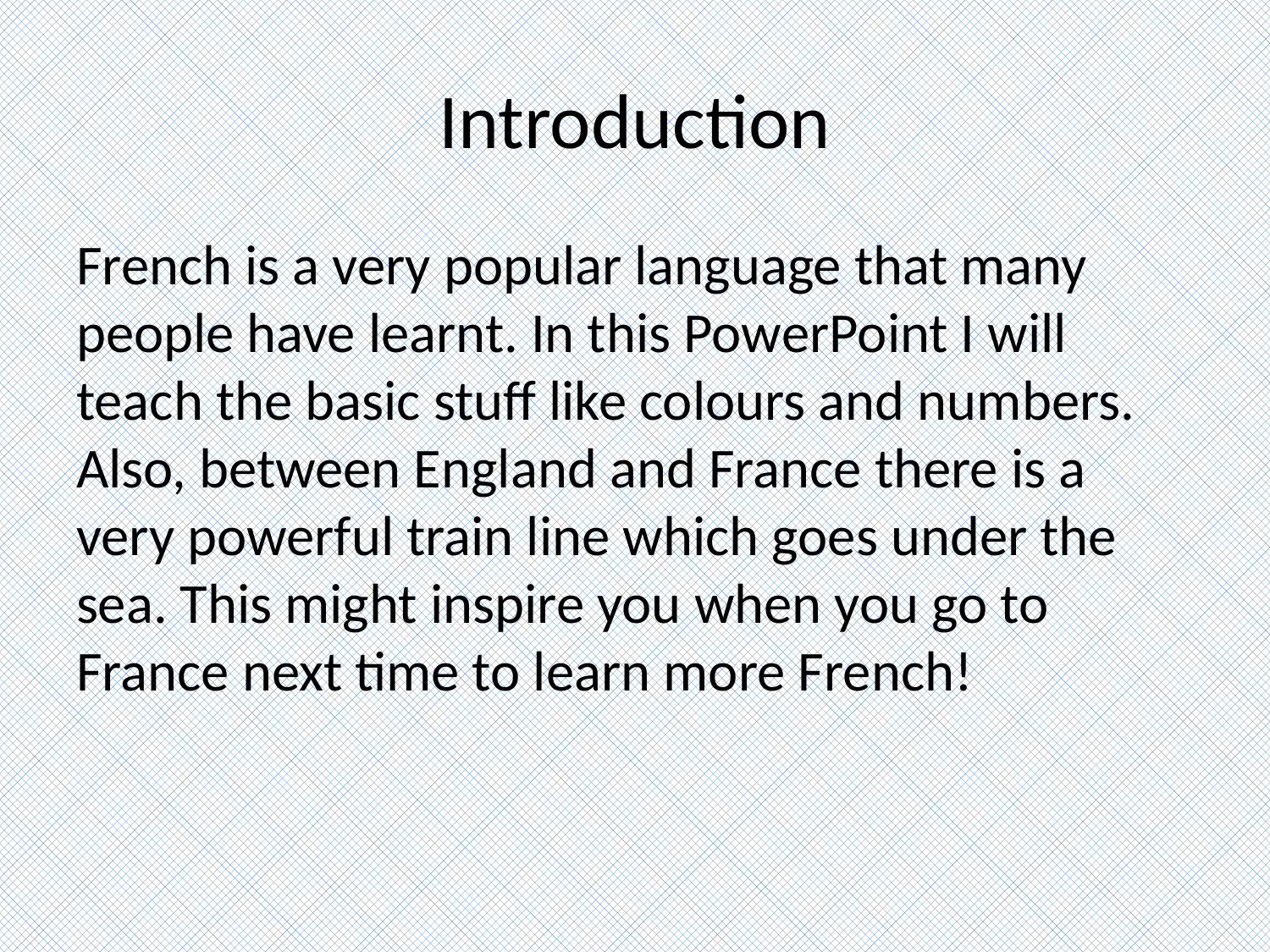

# Introduction
French is a very popular language that many people have learnt. In this PowerPoint I will teach the basic stuff like colours and numbers. Also, between England and France there is a very powerful train line which goes under the sea. This might inspire you when you go to France next time to learn more French!